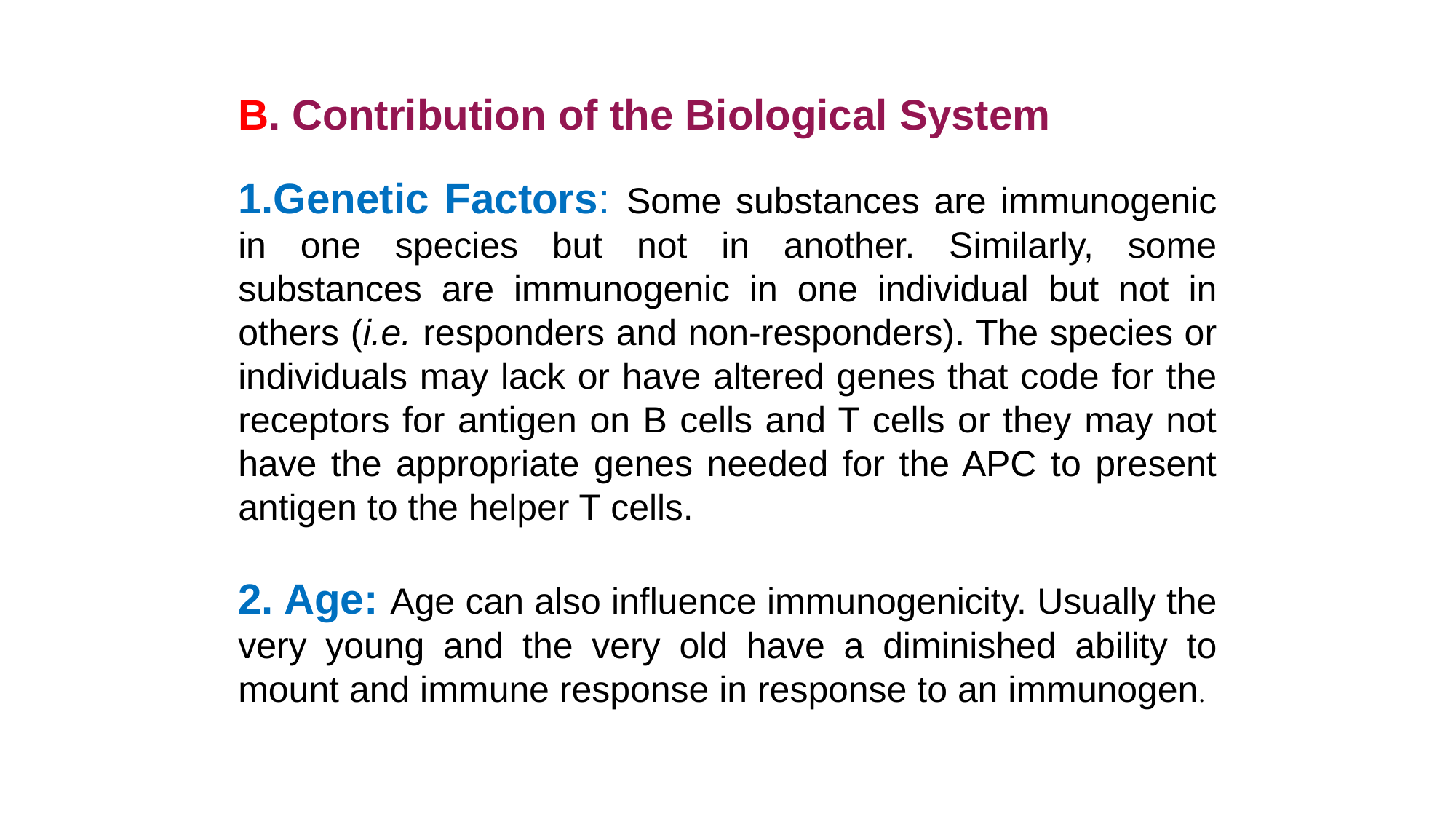

B. Contribution of the Biological System
1.Genetic Factors: Some substances are immunogenic in one species but not in another. Similarly, some substances are immunogenic in one individual but not in others (i.e. responders and non-responders). The species or individuals may lack or have altered genes that code for the receptors for antigen on B cells and T cells or they may not have the appropriate genes needed for the APC to present antigen to the helper T cells.

2. Age: Age can also influence immunogenicity. Usually the very young and the very old have a diminished ability to mount and immune response in response to an immunogen.